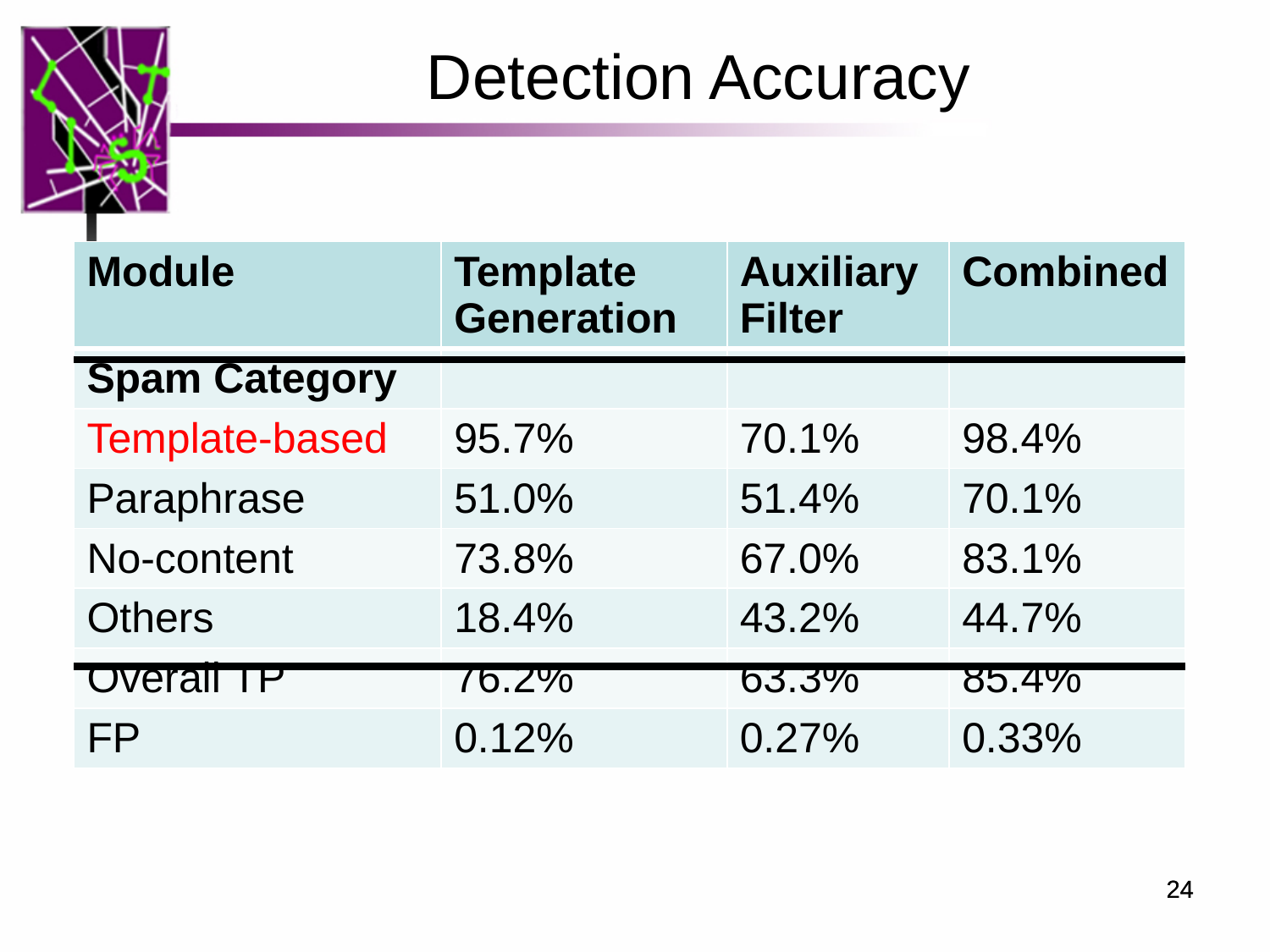

Detection Accuracy
| Module | Template Generation | Auxiliary Filter | Combined |
| --- | --- | --- | --- |
| Spam Category |  |  |  |
| Template-based | 95.7% | 70.1% | 98.4% |
| Paraphrase | 51.0% | 51.4% | 70.1% |
| No-content | 73.8% | 67.0% | 83.1% |
| Others | 18.4% | 43.2% | 44.7% |
| Overall TP | 76.2% | 63.3% | 85.4% |
| FP | 0.12% | 0.27% | 0.33% |
24
24